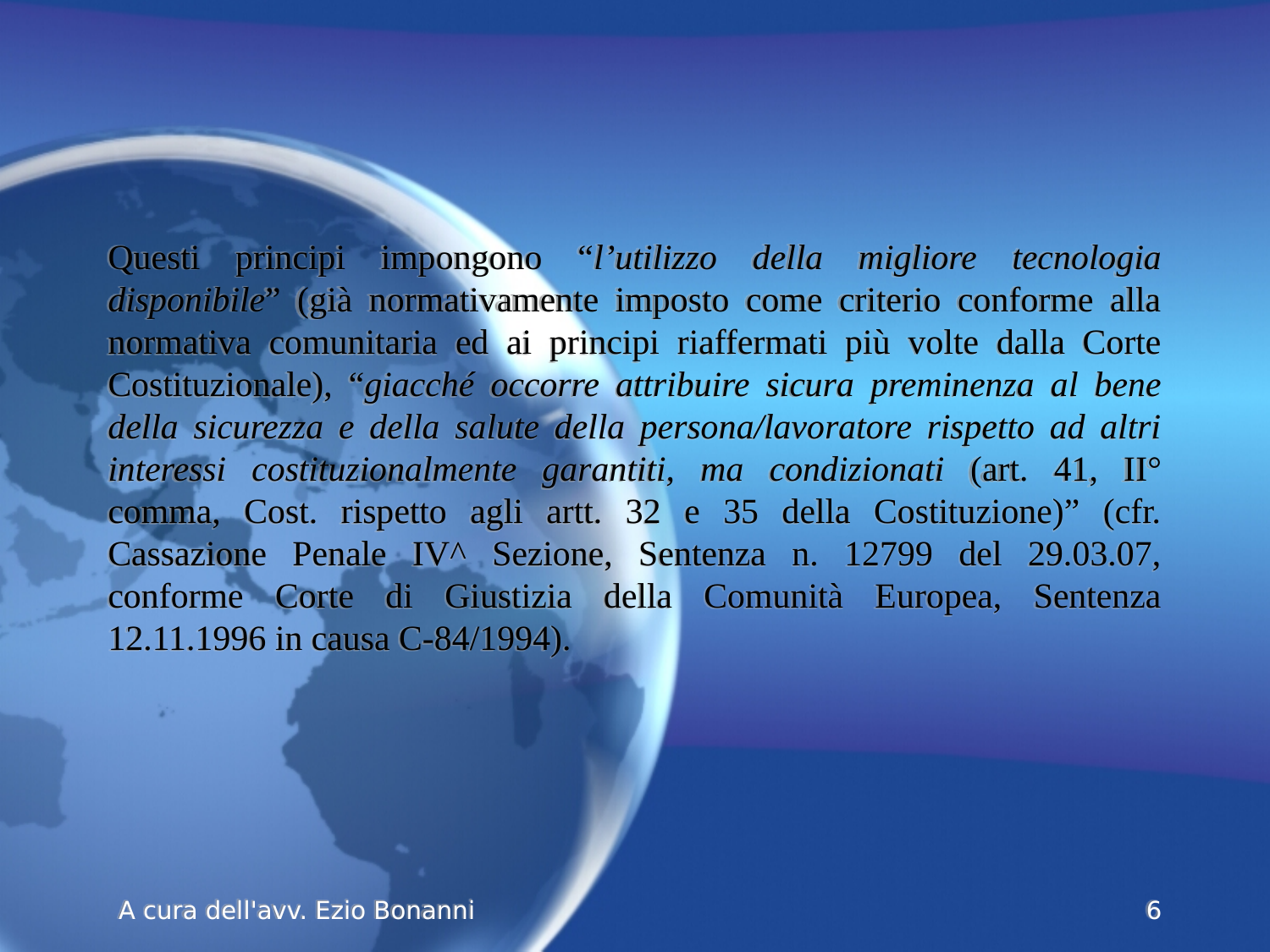

Questi principi impongono “l’utilizzo della migliore tecnologia disponibile” (già normativamente imposto come criterio conforme alla normativa comunitaria ed ai principi riaffermati più volte dalla Corte Costituzionale), “giacché occorre attribuire sicura preminenza al bene della sicurezza e della salute della persona/lavoratore rispetto ad altri interessi costituzionalmente garantiti, ma condizionati (art. 41, II° comma, Cost. rispetto agli artt. 32 e 35 della Costituzione)” (cfr. Cassazione Penale IV^ Sezione, Sentenza n. 12799 del 29.03.07, conforme Corte di Giustizia della Comunità Europea, Sentenza 12.11.1996 in causa C-84/1994).

A cura dell'avv. Ezio Bonanni
6